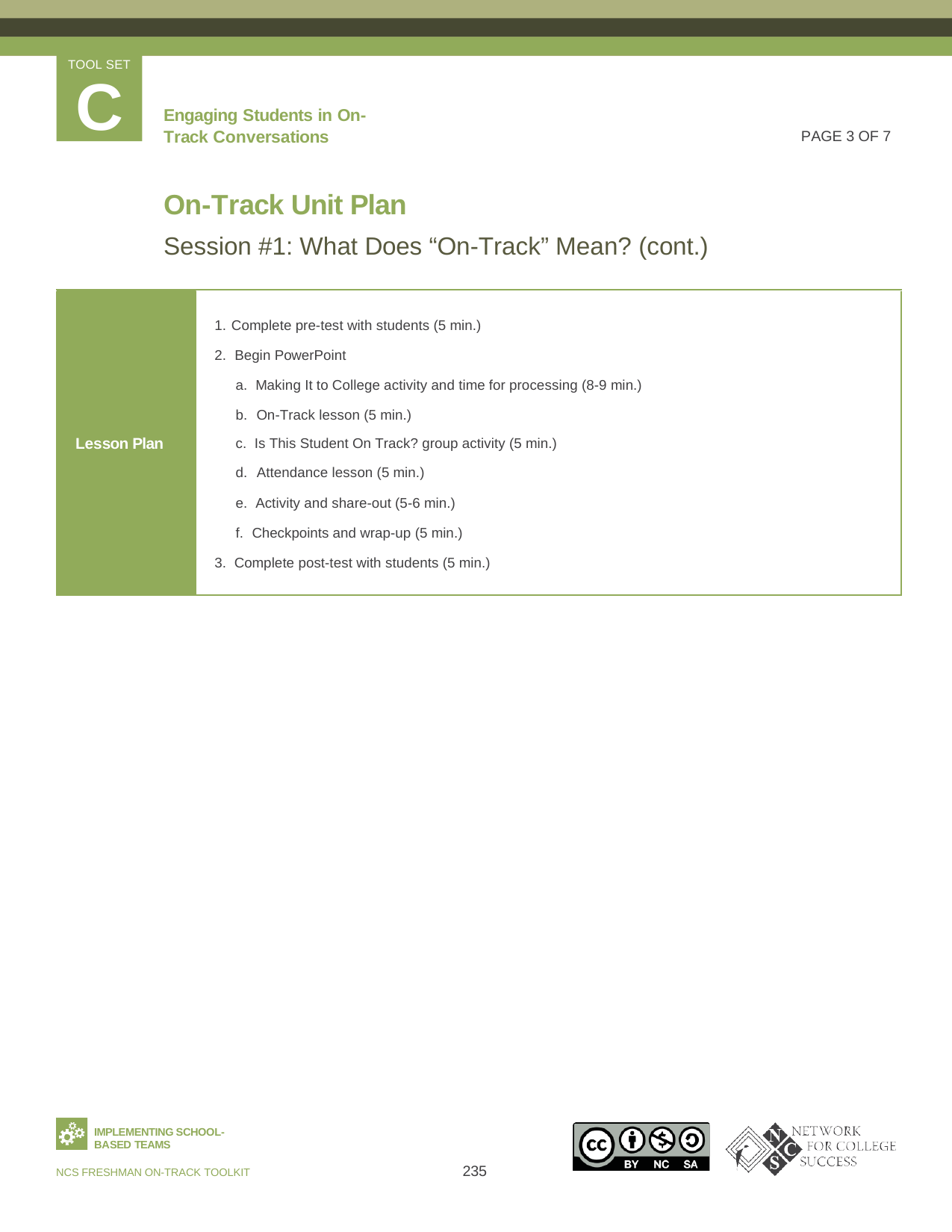

TOOL SET
C
Engaging Students in On-Track Conversations
PAGE 3 OF 7
On-Track Unit Plan
Session #1: What Does “On-Track” Mean? (cont.)

Complete pre-test with students (5 min.)

Begin PowerPoint

Making It to College activity and time for processing (8-9 min.)

On-Track lesson (5 min.)
Lesson Plan
c.  Is This Student On Track? group activity (5 min.)
Attendance lesson (5 min.)

Activity and share-out (5-6 min.)

Checkpoints and wrap-up (5 min.)

3.  Complete post-test with students (5 min.)

IMPLEMENTING SCHOOL-BASED TEAMS

235
NCS FRESHMAN ON-TRACK TOOLKIT